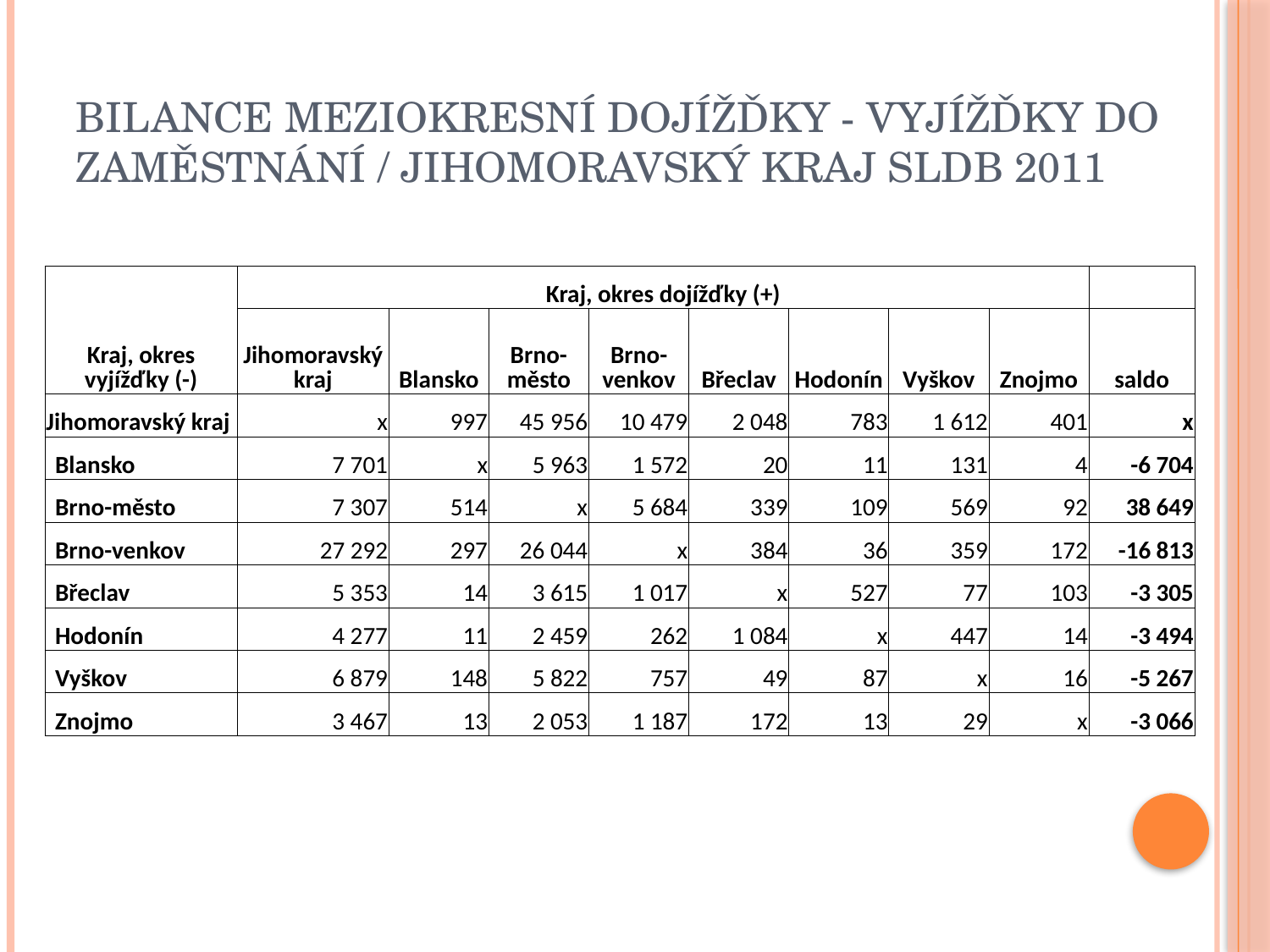

# Bilance meziokresní dojížďky - vyjížďky do zaměstnání / Jihomoravský kraj SLDB 2011
| Kraj, okres vyjížďky (-) | Kraj, okres dojížďky (+) |  |  |  |  |  |  |  |  |
| --- | --- | --- | --- | --- | --- | --- | --- | --- | --- |
|  | Jihomoravský kraj | Blansko | Brno-město | Brno-venkov | Břeclav | Hodonín | Vyškov | Znojmo | saldo |
| Jihomoravský kraj | x | 997 | 45 956 | 10 479 | 2 048 | 783 | 1 612 | 401 | x |
| Blansko | 7 701 | x | 5 963 | 1 572 | 20 | 11 | 131 | 4 | -6 704 |
| Brno-město | 7 307 | 514 | x | 5 684 | 339 | 109 | 569 | 92 | 38 649 |
| Brno-venkov | 27 292 | 297 | 26 044 | x | 384 | 36 | 359 | 172 | -16 813 |
| Břeclav | 5 353 | 14 | 3 615 | 1 017 | x | 527 | 77 | 103 | -3 305 |
| Hodonín | 4 277 | 11 | 2 459 | 262 | 1 084 | x | 447 | 14 | -3 494 |
| Vyškov | 6 879 | 148 | 5 822 | 757 | 49 | 87 | x | 16 | -5 267 |
| Znojmo | 3 467 | 13 | 2 053 | 1 187 | 172 | 13 | 29 | x | -3 066 |